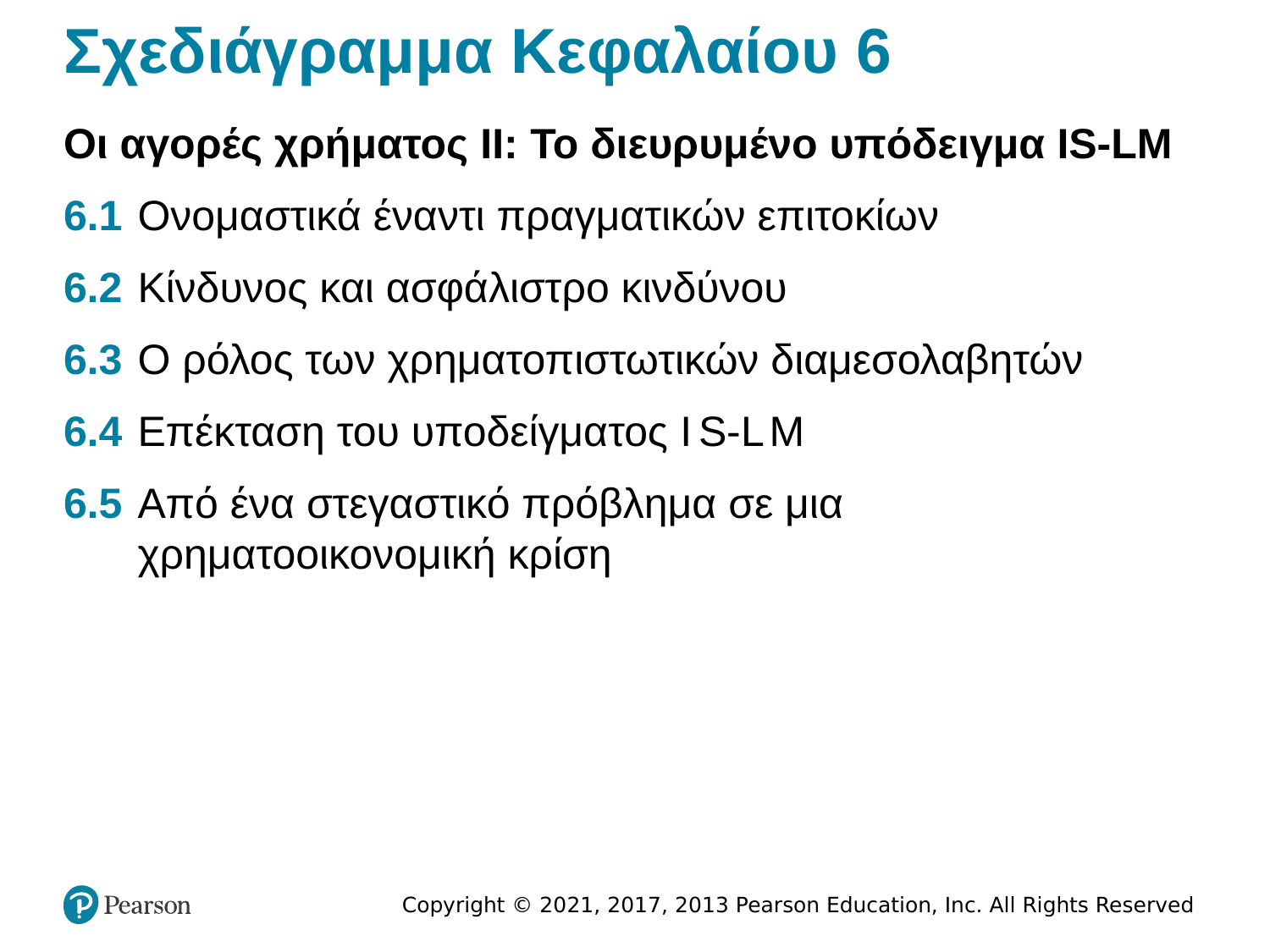

# Σχεδιάγραμμα Κεφαλαίου 6
Οι αγορές χρήματος II: Το διευρυμένο υπόδειγμα IS-LM
6.1	Ονομαστικά έναντι πραγματικών επιτοκίων
6.2	Κίνδυνος και ασφάλιστρο κινδύνου
6.3	Ο ρόλος των χρηματοπιστωτικών διαμεσολαβητών
6.4	Επέκταση του υποδείγματος I S-L M
6.5	Από ένα στεγαστικό πρόβλημα σε μια χρηματοοικονομική κρίση